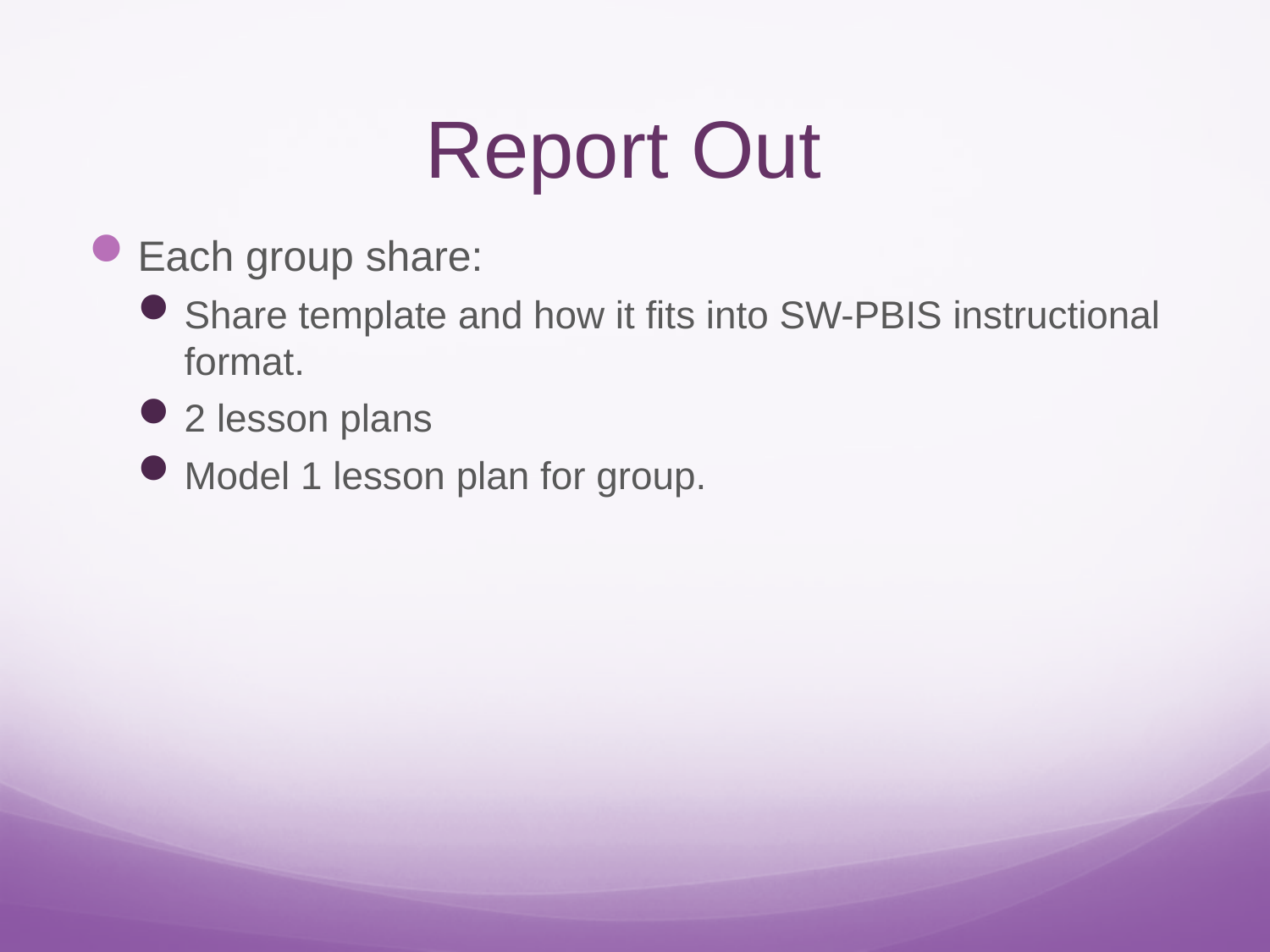

# Report Out
Each group share:
Share template and how it fits into SW-PBIS instructional format.
2 lesson plans
Model 1 lesson plan for group.